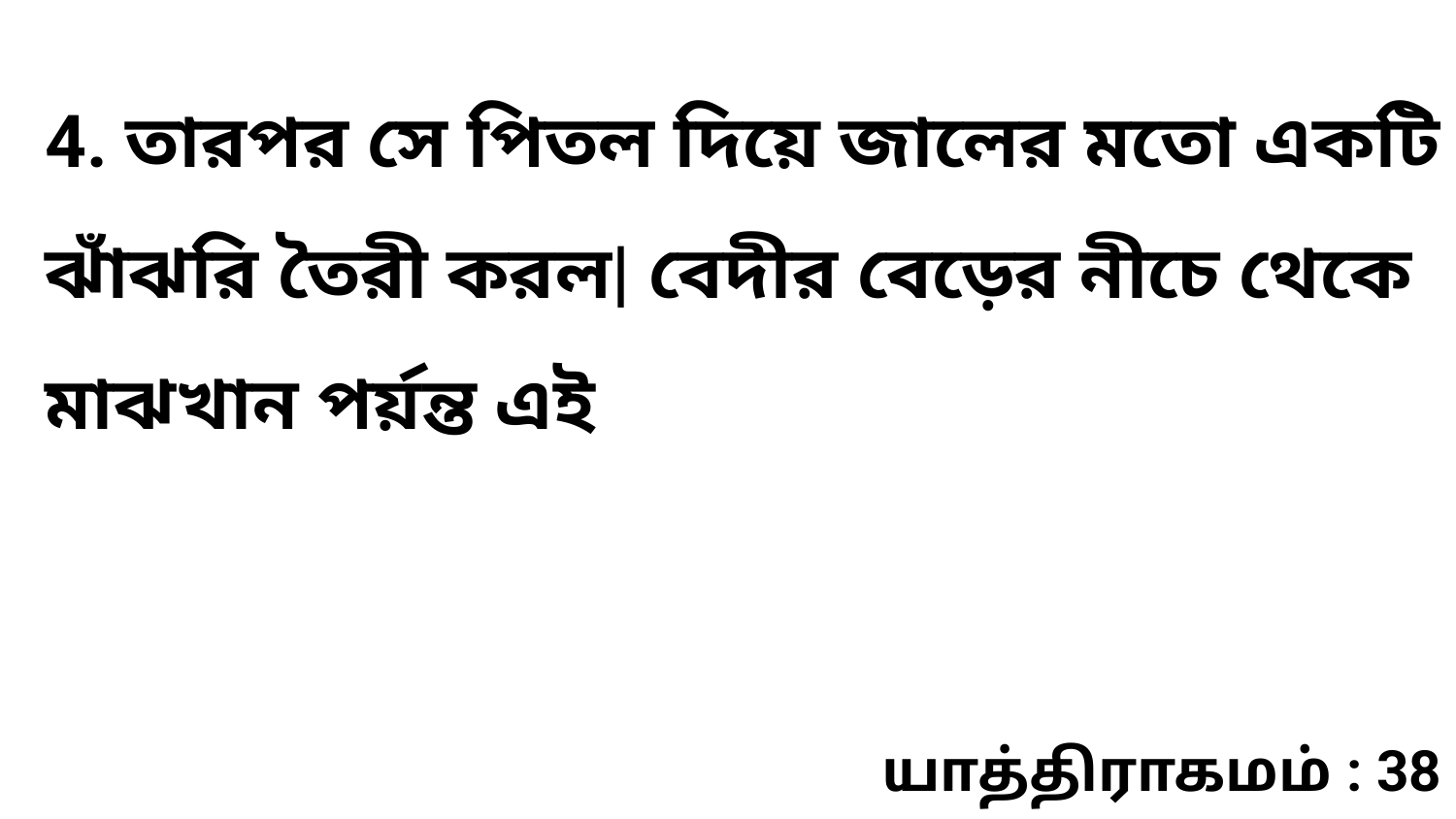

4. তারপর সে পিতল দিয়ে জালের মতো একটি ঝাঁঝরি তৈরী করল| বেদীর বেড়ের নীচে থেকে মাঝখান পর্য়ন্ত এই
யாத்திராகமம் : 38